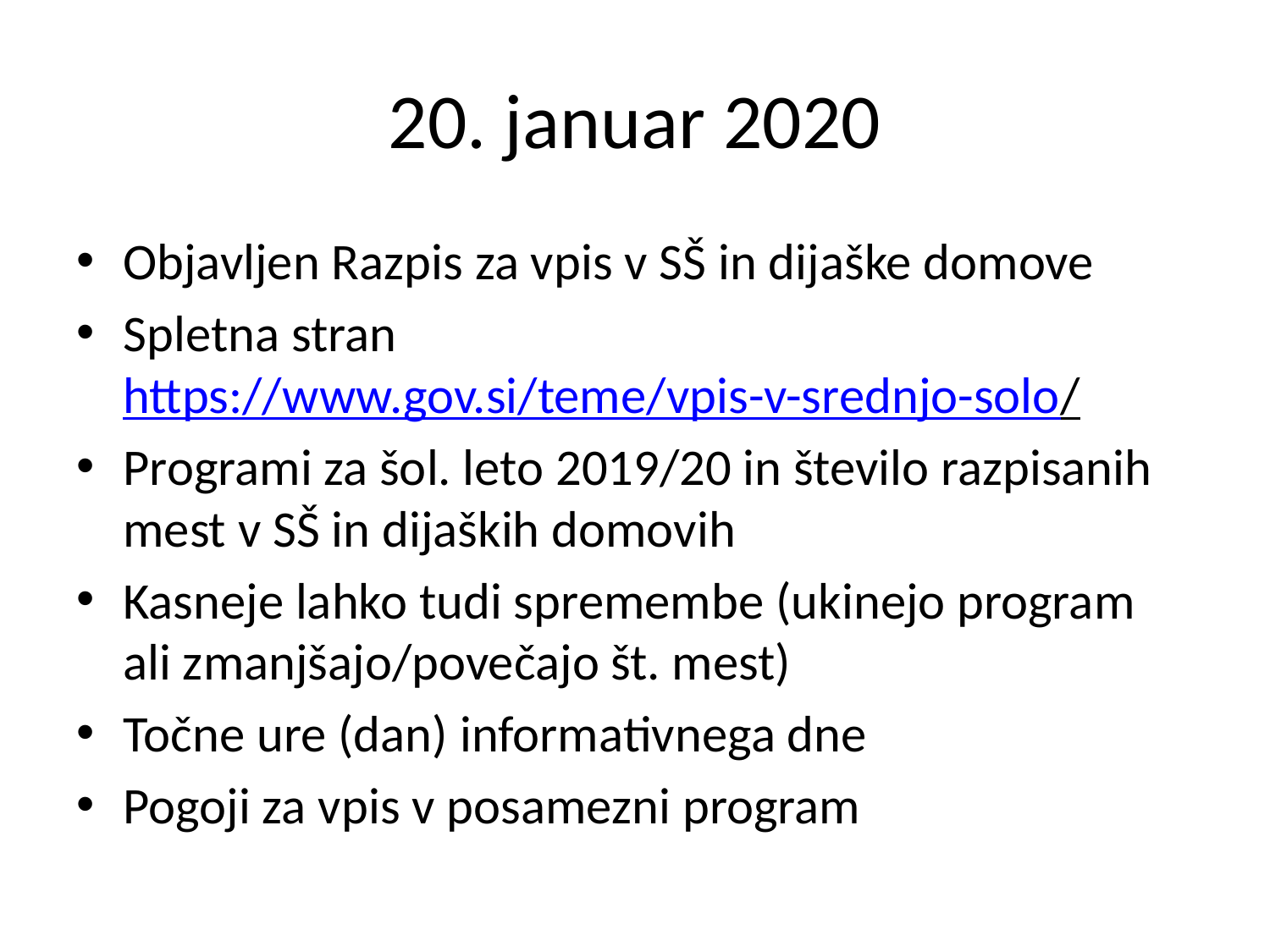

# 20. januar 2020
Objavljen Razpis za vpis v SŠ in dijaške domove
Spletna stran https://www.gov.si/teme/vpis-v-srednjo-solo/
Programi za šol. leto 2019/20 in število razpisanih mest v SŠ in dijaških domovih
Kasneje lahko tudi spremembe (ukinejo program ali zmanjšajo/povečajo št. mest)
Točne ure (dan) informativnega dne
Pogoji za vpis v posamezni program